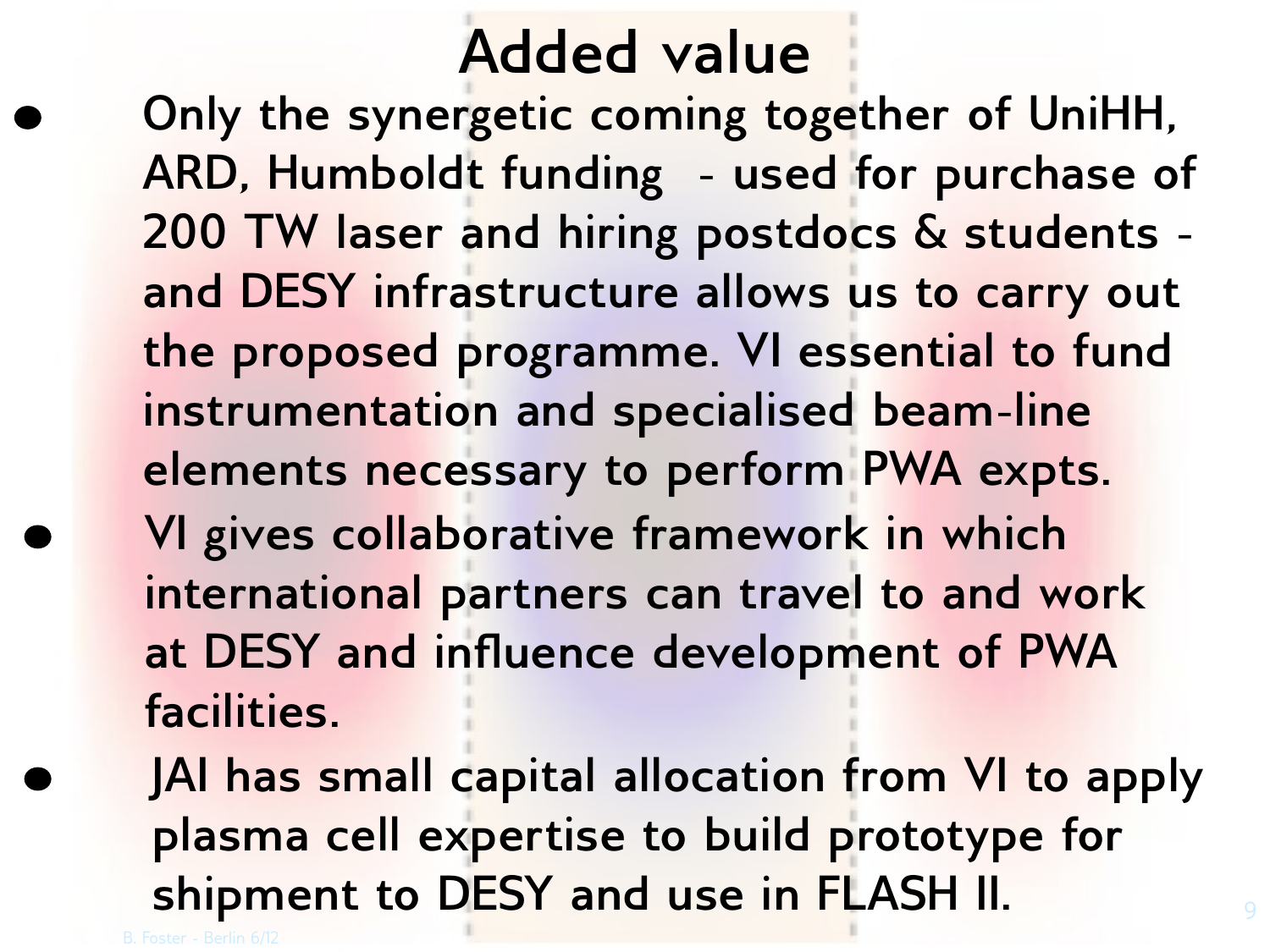

# Added value
Only the synergetic coming together of UniHH,
ARD, Humboldt funding  - used for purchase of
200 TW laser and hiring postdocs & students -
and DESY infrastructure allows us to carry out
the proposed programme. VI essential to fund
instrumentation and specialised beam-line
elements necessary to perform PWA expts.

VI gives collaborative framework in which
international partners can travel to and work
at DESY and influence development of PWA
facilities.

JAI has small capital allocation from VI to apply
plasma cell expertise to build prototype for
shipment to DESY and use in FLASH II.

9
B. Foster - Berlin 6/12